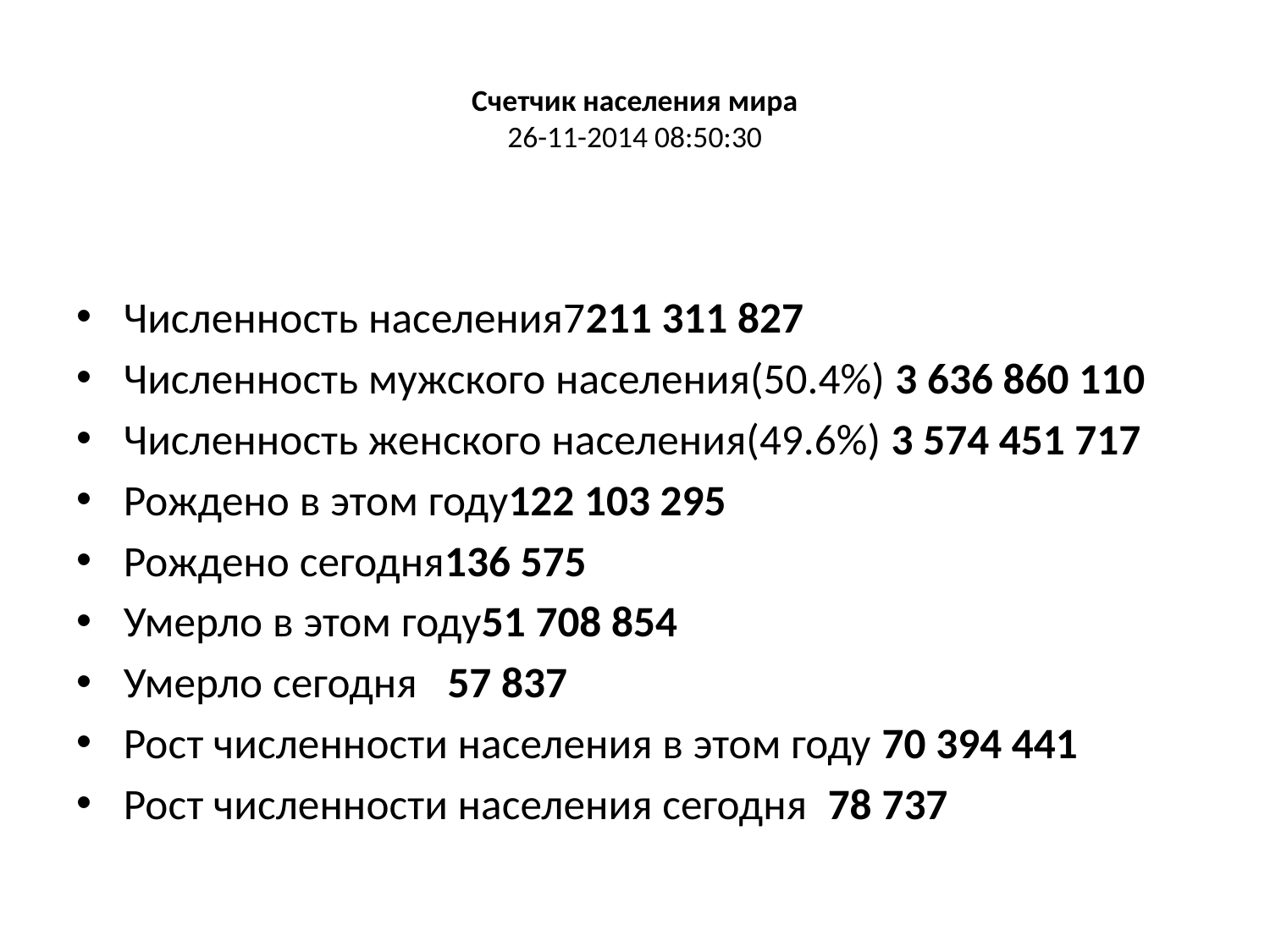

# Счетчик населения мира 26-11-2014 08:50:30

Численность населения7211 311 827
Численность мужского населения(50.4%) 3 636 860 110
Численность женского населения(49.6%) 3 574 451 717
Рождено в этом году122 103 295
Рождено сегодня136 575
Умерло в этом году51 708 854
Умерло сегодня   57 837
Рост численности населения в этом году 70 394 441
Рост численности населения сегодня  78 737